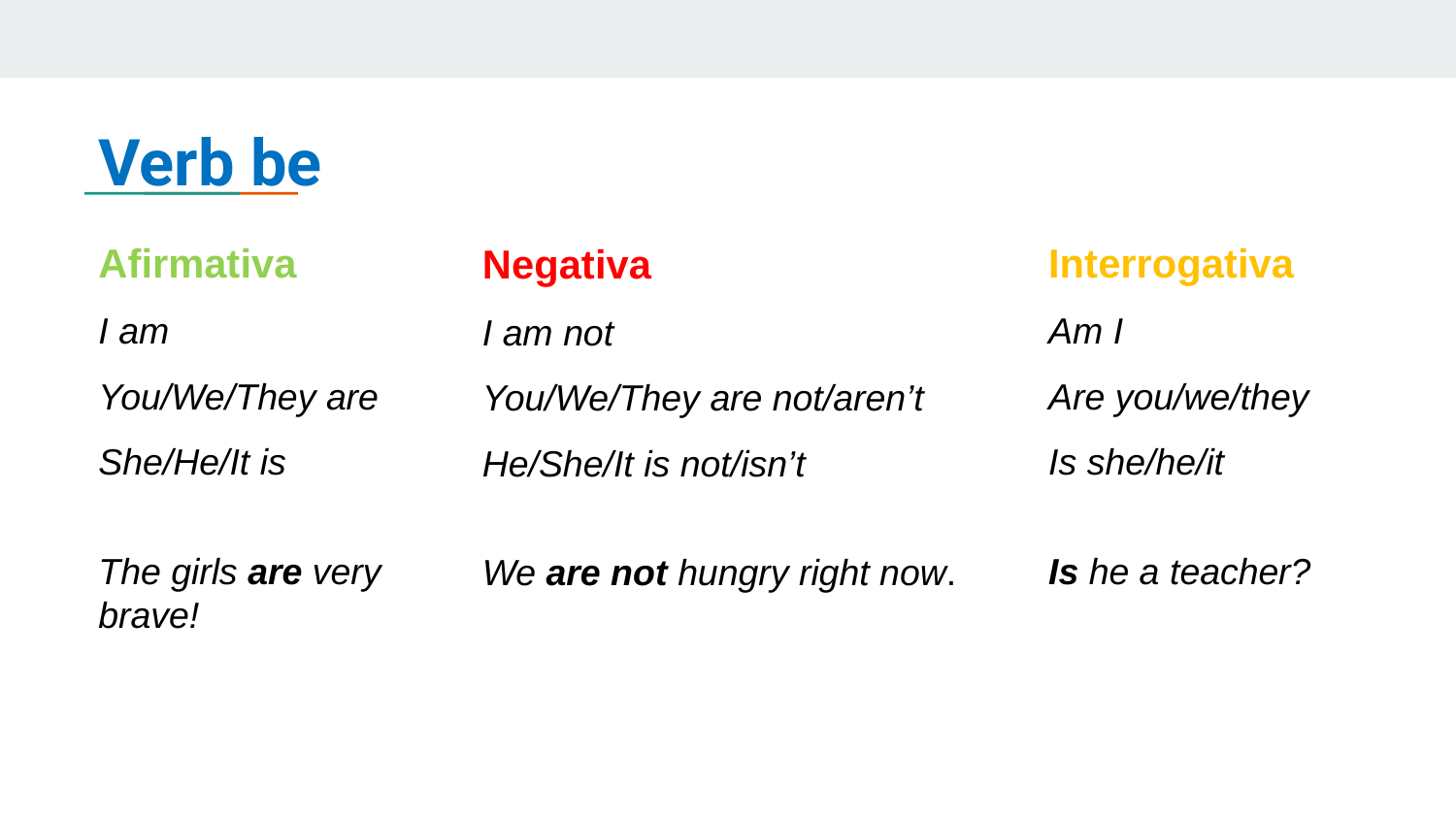

Verb be
Afirmativa
I am
You/We/They are
She/He/It is

The girls are very brave!
Interrogativa
Am I
Are you/we/they
Is she/he/it

Is he a teacher?
Negativa
I am not
You/We/They are not/aren’t
He/She/It is not/isn’t

We are not hungry right now.